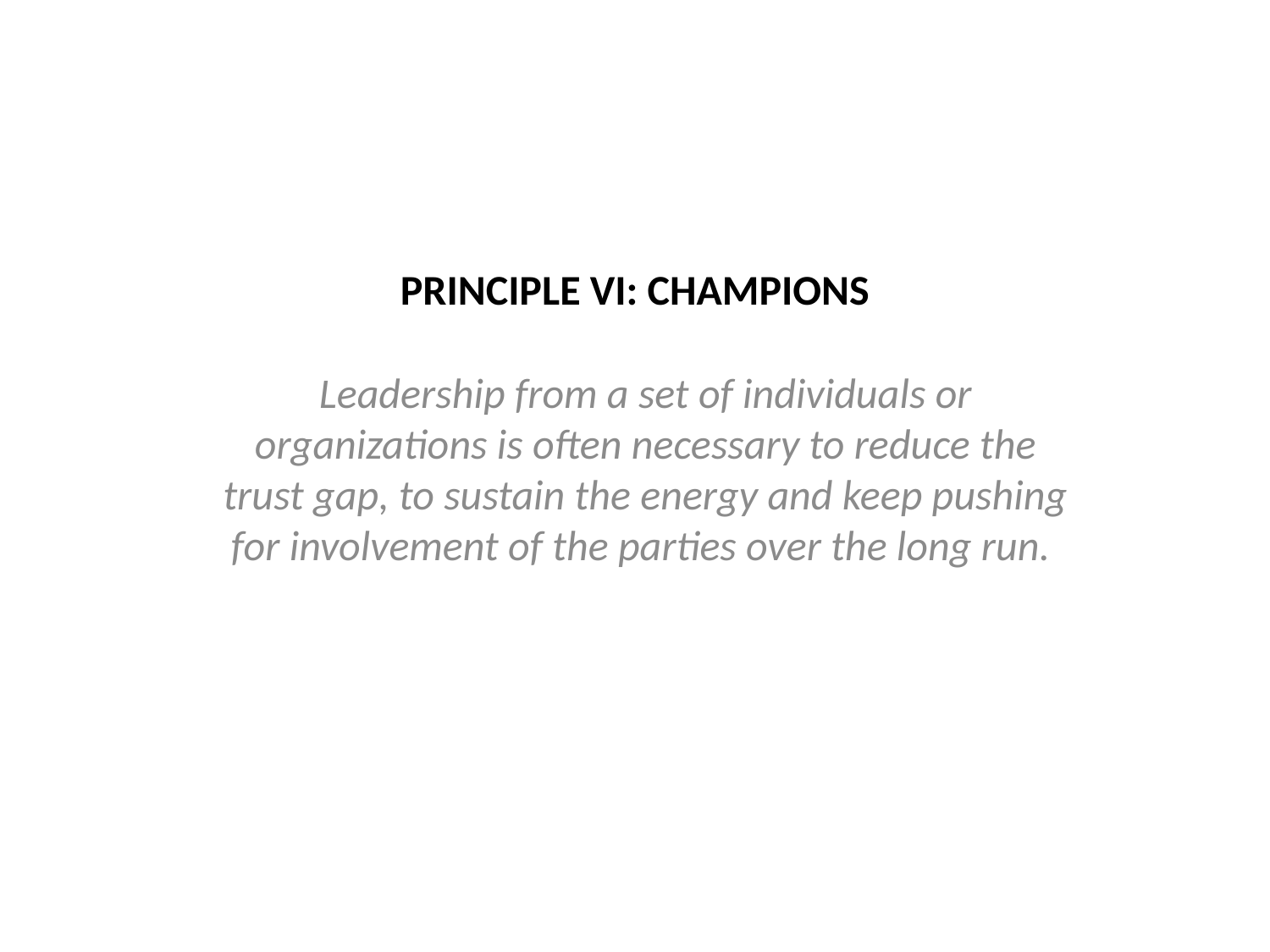

# PRINCIPLE VI: CHAMPIONS
Leadership from a set of individuals or organizations is often necessary to reduce the trust gap, to sustain the energy and keep pushing for involvement of the parties over the long run.